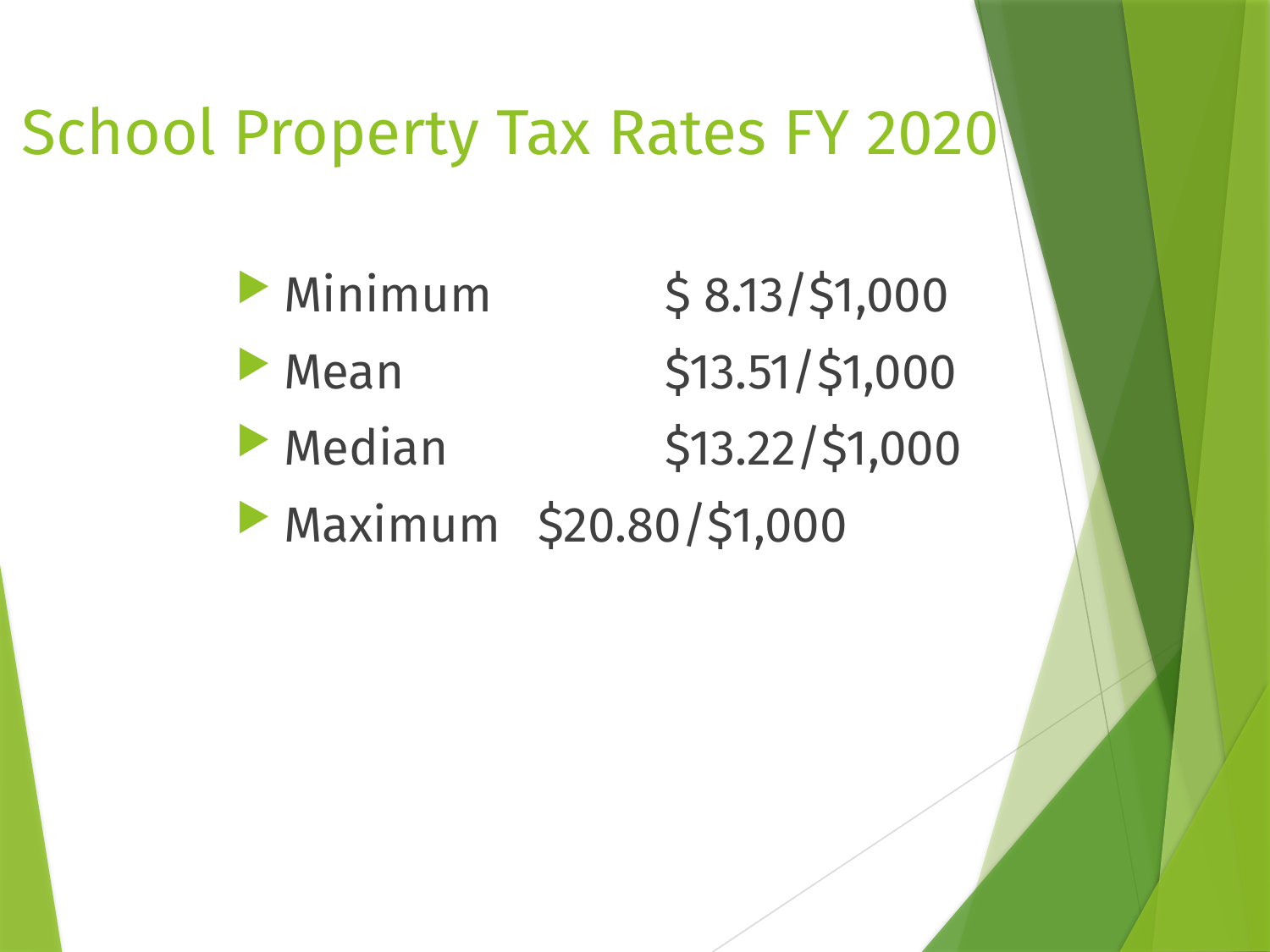

# School Property Tax Rates FY 2020
Minimum		$ 8.13/$1,000
Mean			$13.51/$1,000
Median		$13.22/$1,000
Maximum	$20.80/$1,000